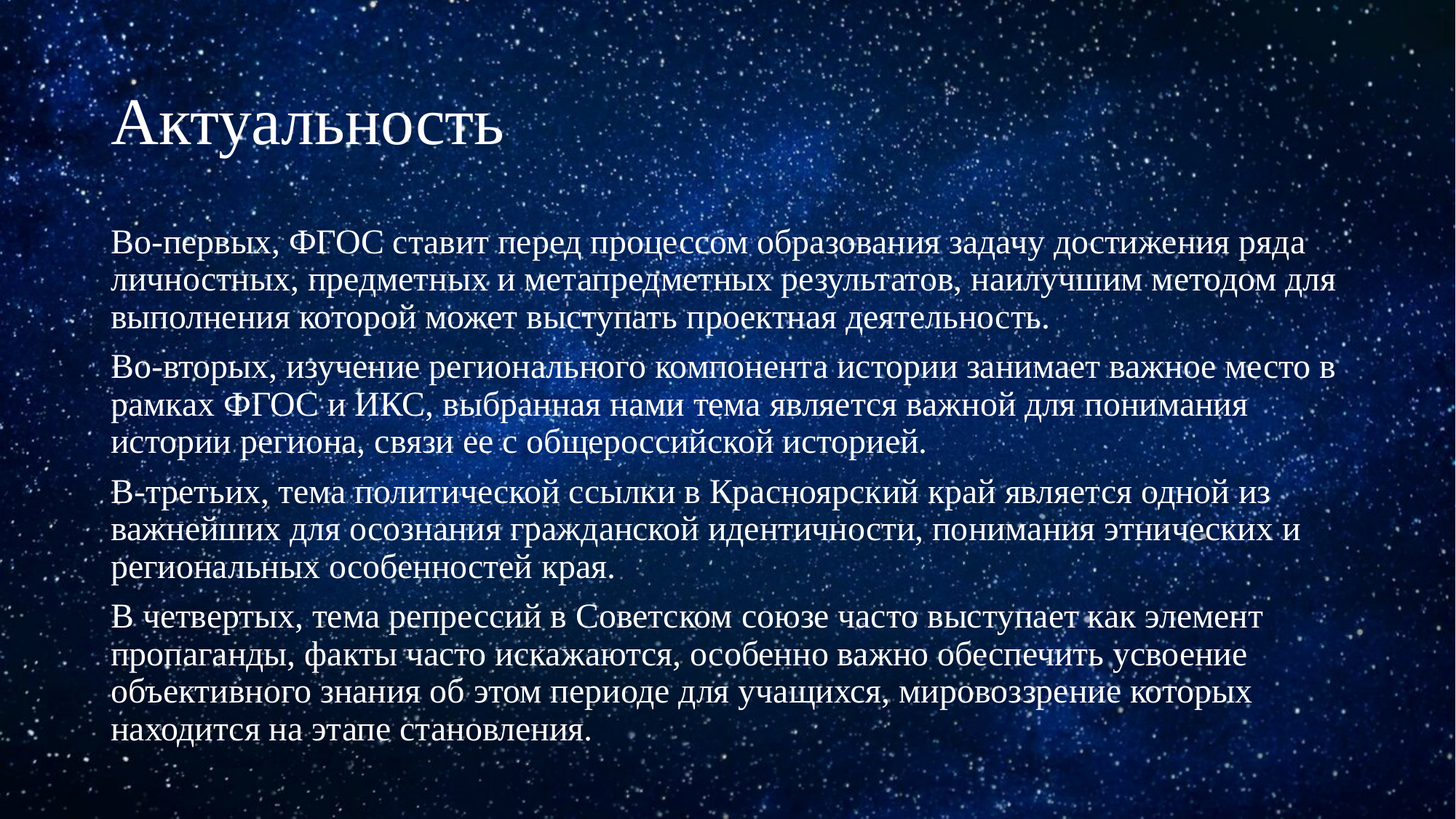

# Актуальность
Во-первых, ФГОС ставит перед процессом образования задачу достижения ряда личностных, предметных и метапредметных результатов, наилучшим методом для выполнения которой может выступать проектная деятельность.
Во-вторых, изучение регионального компонента истории занимает важное место в рамках ФГОС и ИКС, выбранная нами тема является важной для понимания истории региона, связи ее с общероссийской историей.
В-третьих, тема политической ссылки в Красноярский край является одной из важнейших для осознания гражданской идентичности, понимания этнических и региональных особенностей края.
В четвертых, тема репрессий в Советском союзе часто выступает как элемент пропаганды, факты часто искажаются, особенно важно обеспечить усвоение объективного знания об этом периоде для учащихся, мировоззрение которых находится на этапе становления.